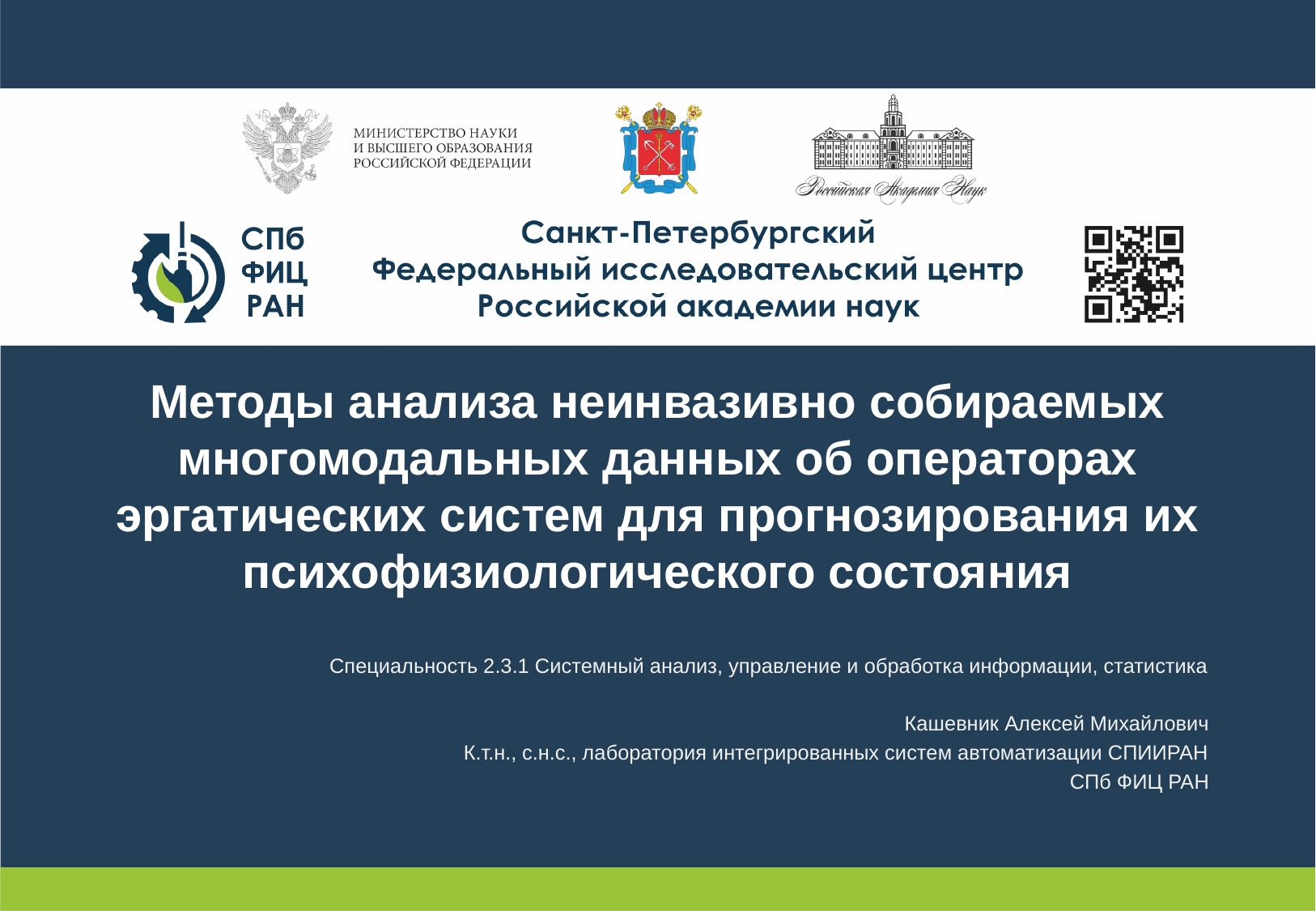

# Методы анализа неинвазивно собираемых многомодальных данных об операторах эргатических систем для прогнозирования их психофизиологического состояния
Специальность 2.3.1 Системный анализ, управление и обработка информации, статистика

Кашевник Алексей Михайлович
К.т.н., с.н.с., лаборатория интегрированных систем автоматизации СПИИРАН
СПб ФИЦ РАН